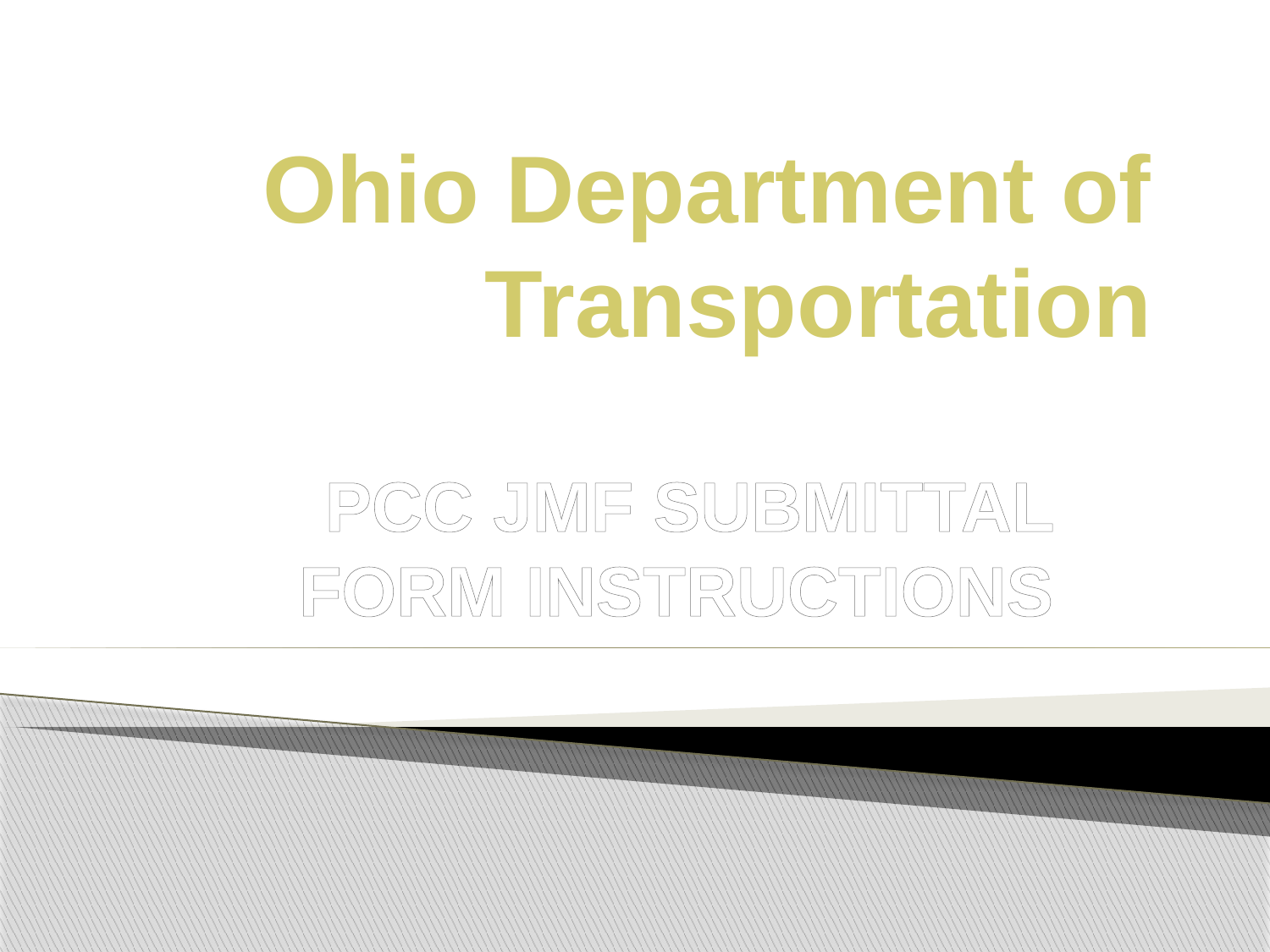

# Ohio Department of Transportation
PCC JMF SUBMITTAL FORM INSTRUCTIONS